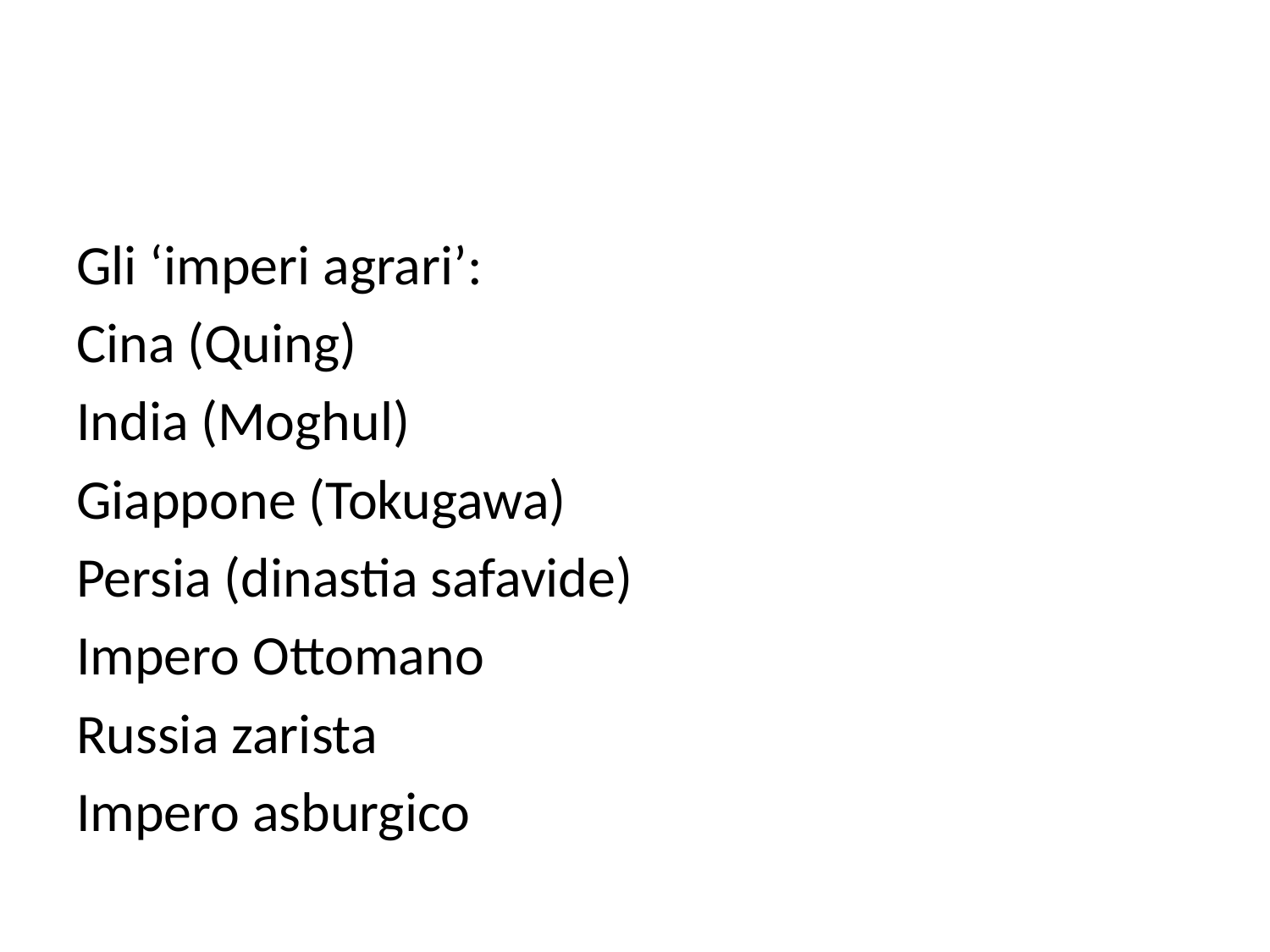

#
Gli ‘imperi agrari’:
Cina (Quing)
India (Moghul)
Giappone (Tokugawa)
Persia (dinastia safavide)
Impero Ottomano
Russia zarista
Impero asburgico